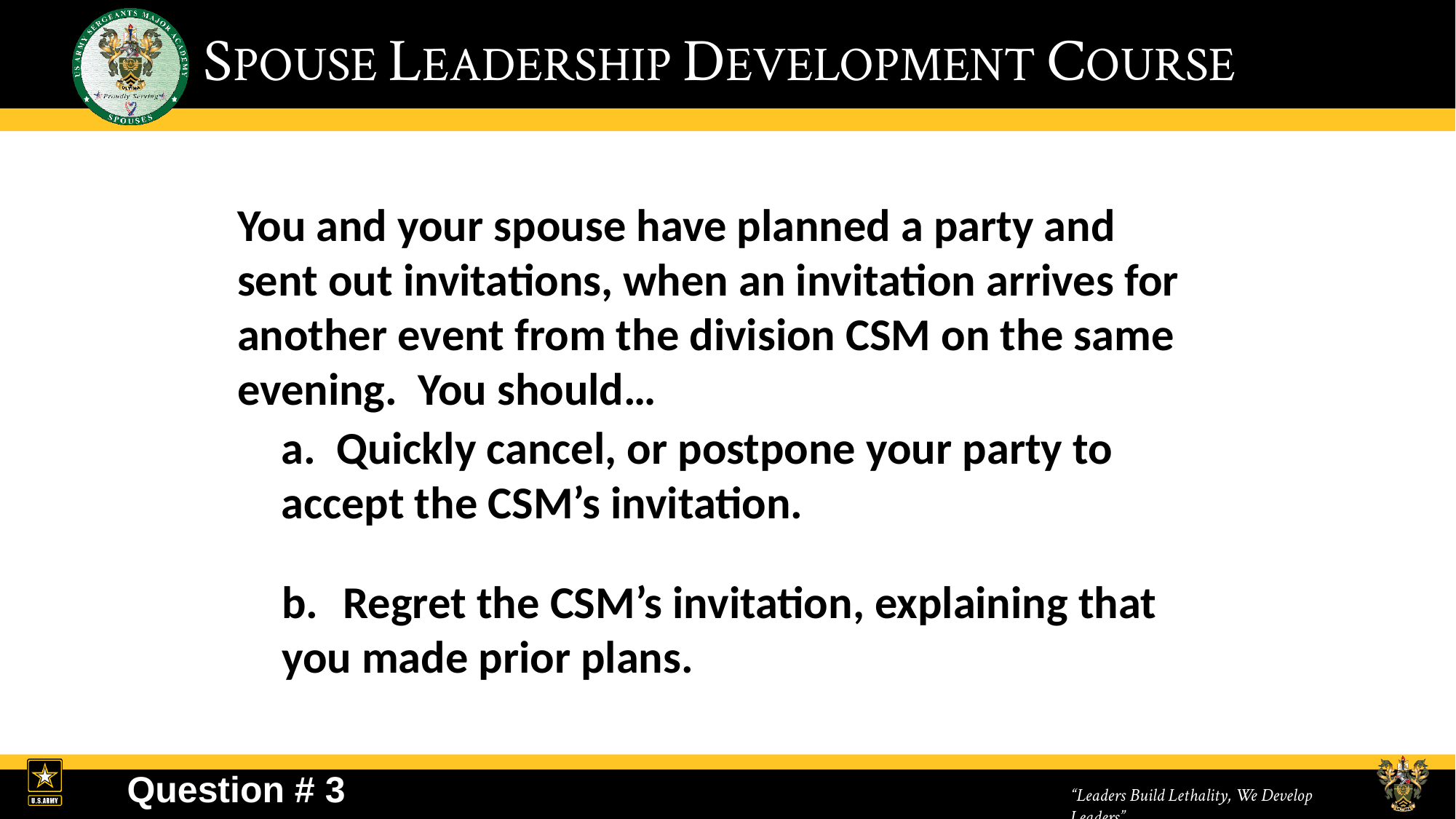

You and your spouse have planned a party and
sent out invitations, when an invitation arrives for
another event from the division CSM on the same
evening.  You should…
a.  Quickly cancel, or postpone your party to
accept the CSM’s invitation.
Regret the CSM’s invitation, explaining that
you made prior plans.
Question # 3